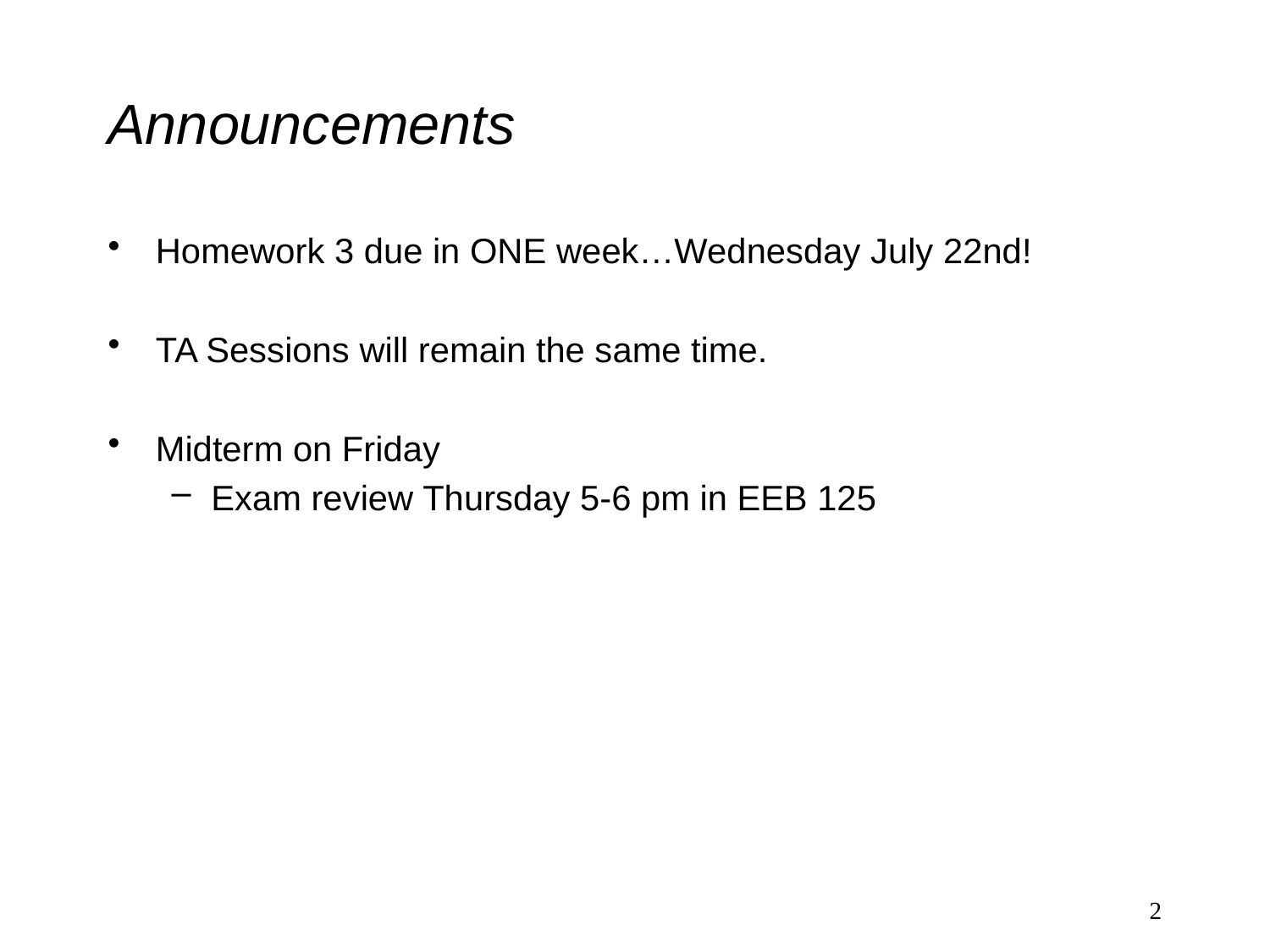

# Announcements
Homework 3 due in ONE week…Wednesday July 22nd!

TA Sessions will remain the same time.

Midterm on Friday
Exam review Thursday 5-6 pm in EEB 125

2